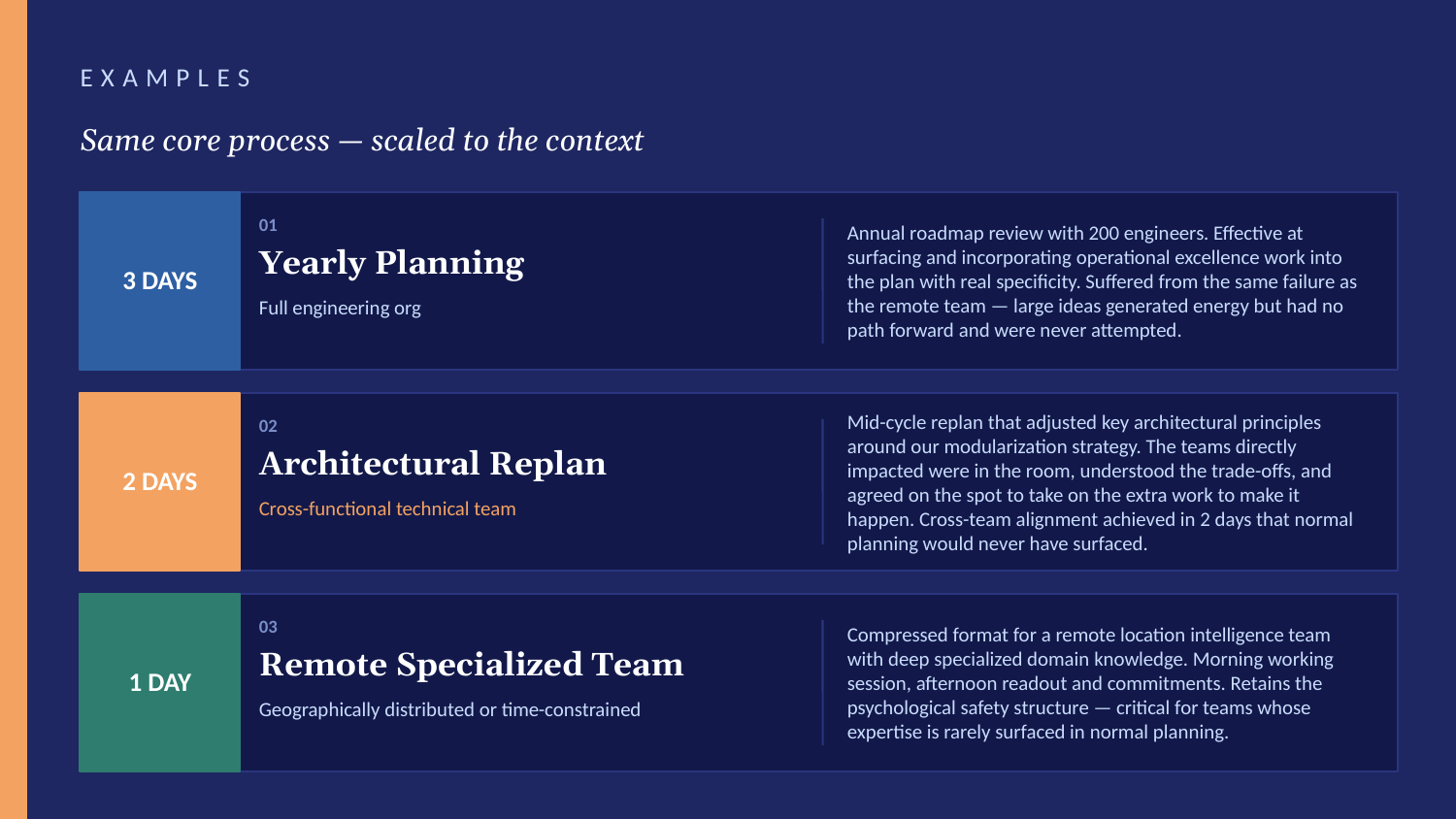

EXAMPLES
Same core process — scaled to the context

01
Annual roadmap review with 200 engineers. Effective at surfacing and incorporating operational excellence work into the plan with real specificity. Suffered from the same failure as the remote team — large ideas generated energy but had no path forward and were never attempted.

Yearly Planning
3 DAYS
Full engineering org

02
Mid-cycle replan that adjusted key architectural principles around our modularization strategy. The teams directly impacted were in the room, understood the trade-offs, and agreed on the spot to take on the extra work to make it happen. Cross-team alignment achieved in 2 days that normal planning would never have surfaced.

Architectural Replan
2 DAYS
Cross-functional technical team

03
Compressed format for a remote location intelligence team with deep specialized domain knowledge. Morning working session, afternoon readout and commitments. Retains the psychological safety structure — critical for teams whose expertise is rarely surfaced in normal planning.

Remote Specialized Team
1 DAY
Geographically distributed or time-constrained